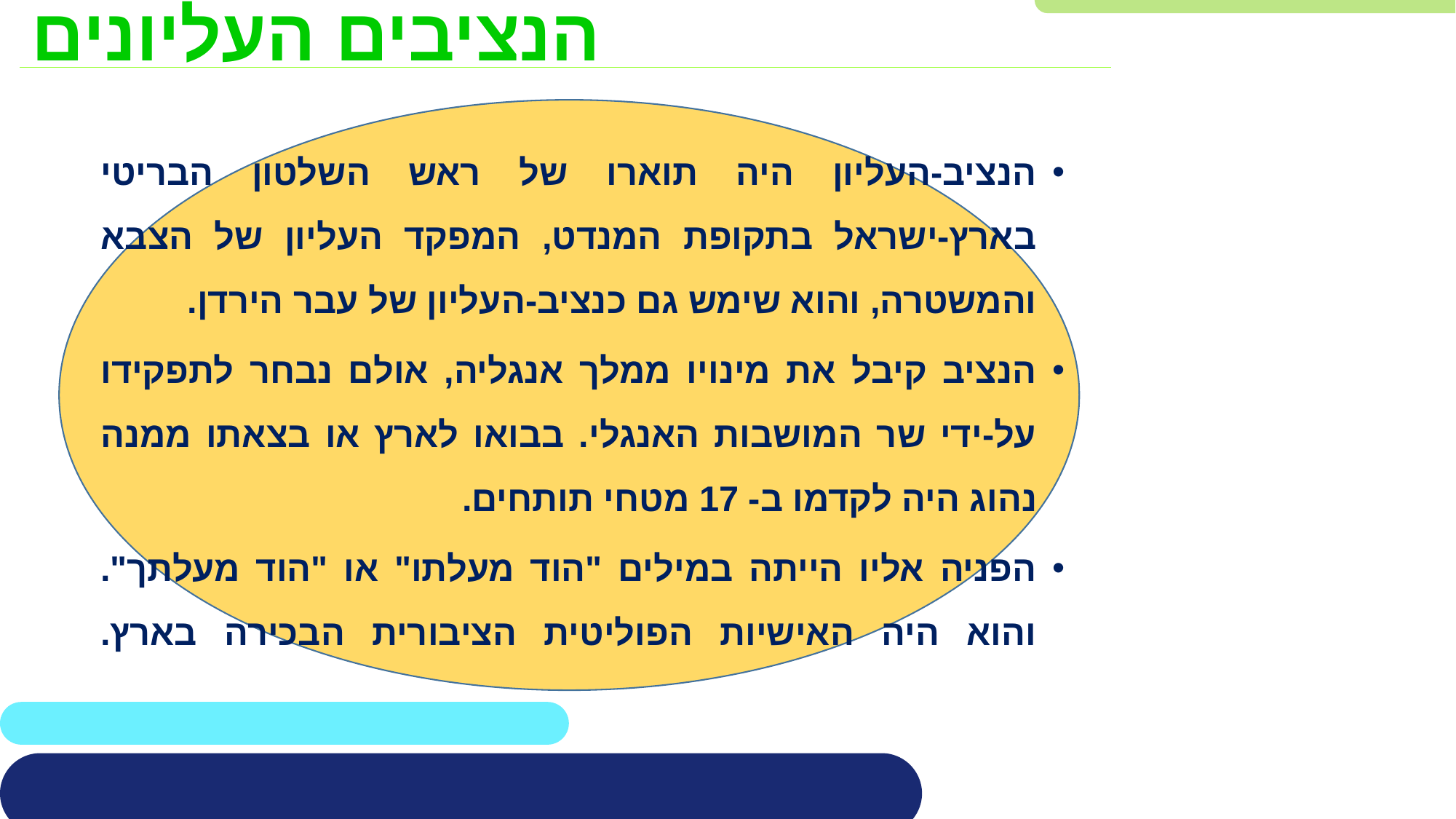

הנציבים העליונים

הנציב-העליון היה תוארו של ראש השלטון הבריטי בארץ-ישראל בתקופת המנדט, המפקד העליון של הצבא והמשטרה, והוא שימש גם כנציב-העליון של עבר הירדן.
הנציב קיבל את מינויו ממלך אנגליה, אולם נבחר לתפקידו על-ידי שר המושבות האנגלי. בבואו לארץ או בצאתו ממנה נהוג היה לקדמו ב- 17 מטחי תותחים.
הפניה אליו הייתה במילים "הוד מעלתו" או "הוד מעלתך". והוא היה האישיות הפוליטית הציבורית הבכירה בארץ.